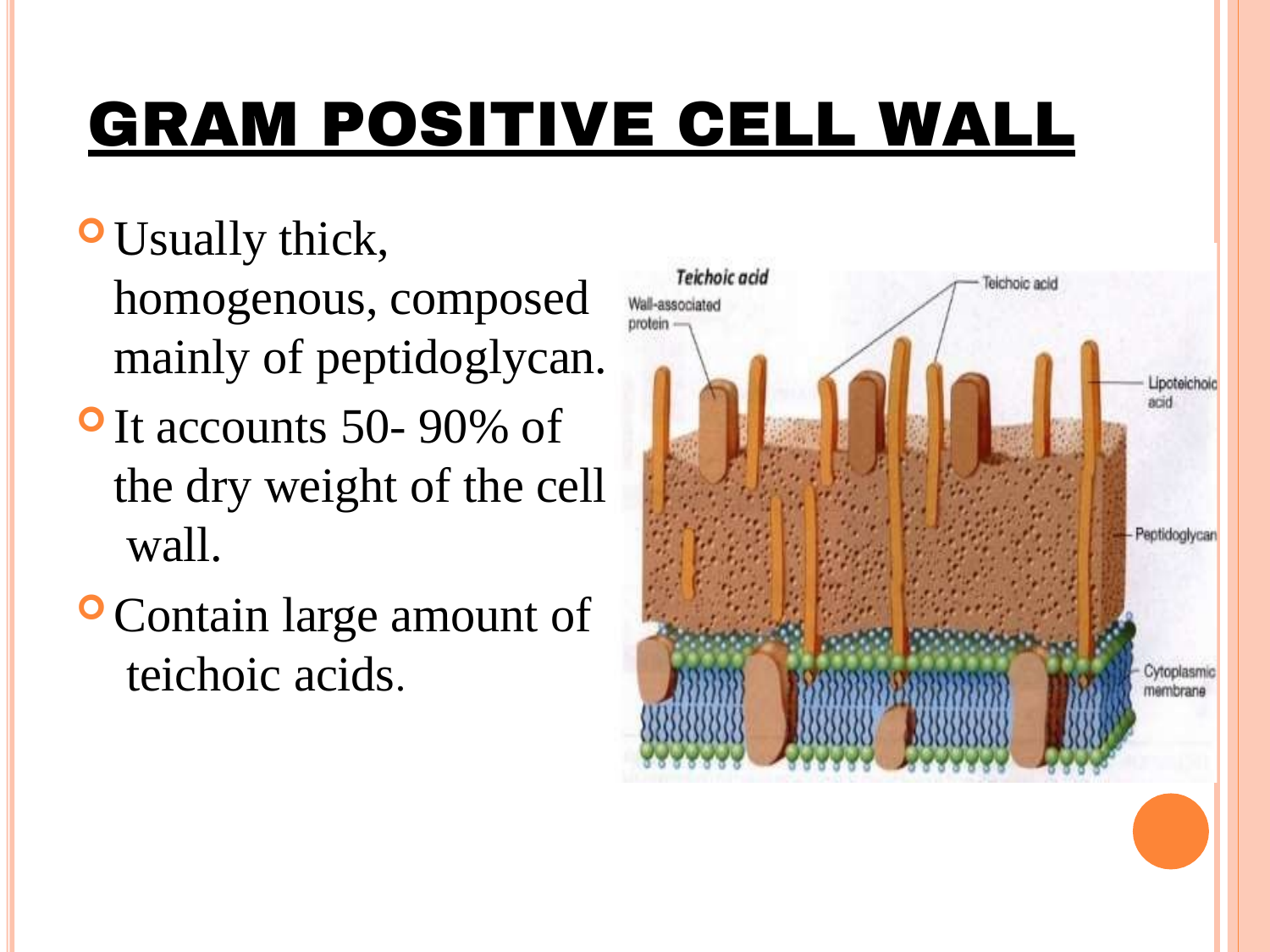

# GRAM POSITIVE CELL WALL
Usually thick,  homogenous, composed  mainly of peptidoglycan.
It accounts 50- 90% of  the dry weight of the cell  wall.
Contain large amount of  teichoic acids.